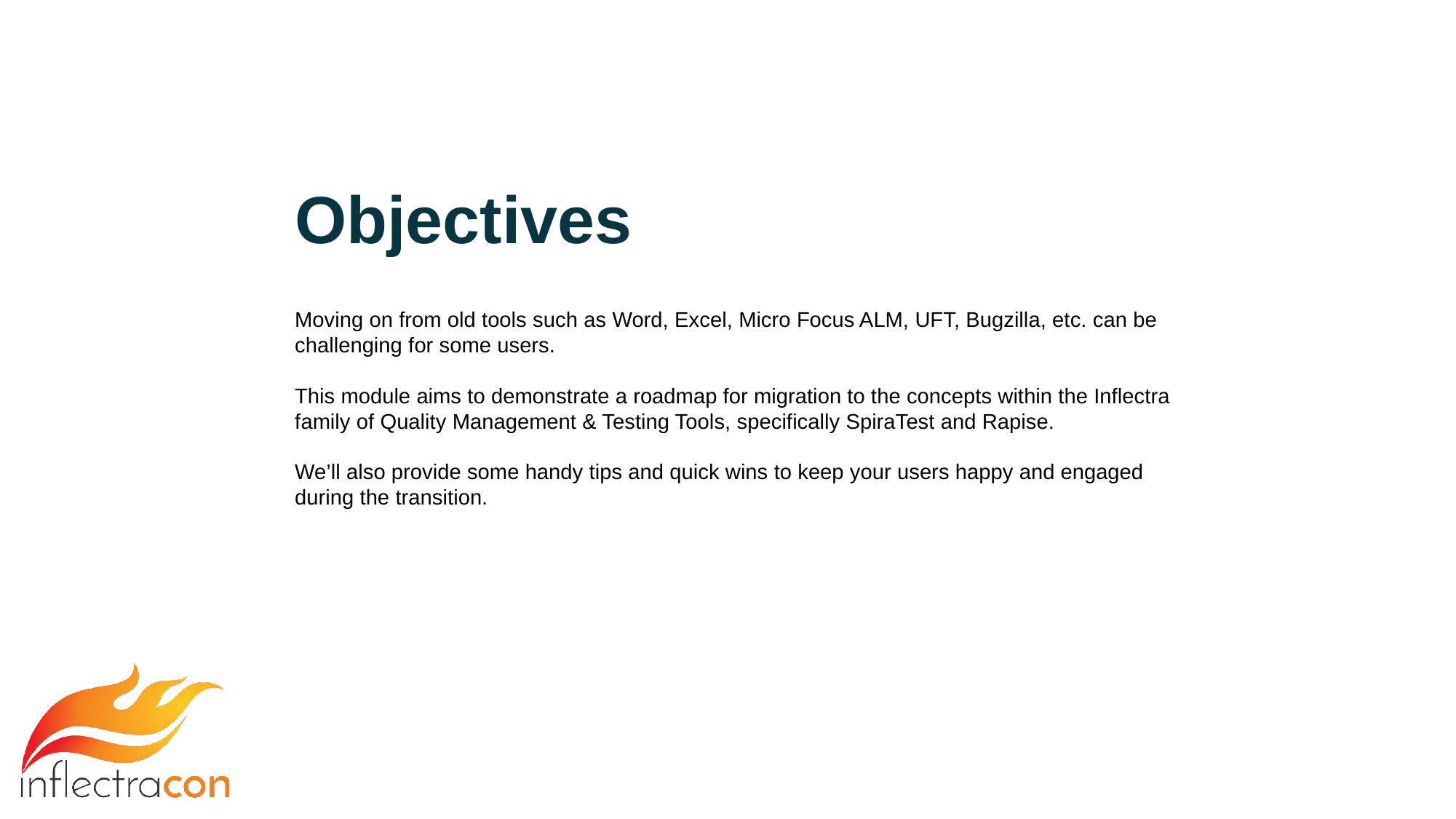

Objectives
Moving on from old tools such as Word, Excel, Micro Focus ALM, UFT, Bugzilla, etc. can be challenging for some users.

This module aims to demonstrate a roadmap for migration to the concepts within the Inflectra family of Quality Management & Testing Tools, specifically SpiraTest and Rapise.

We’ll also provide some handy tips and quick wins to keep your users happy and engaged during the transition.